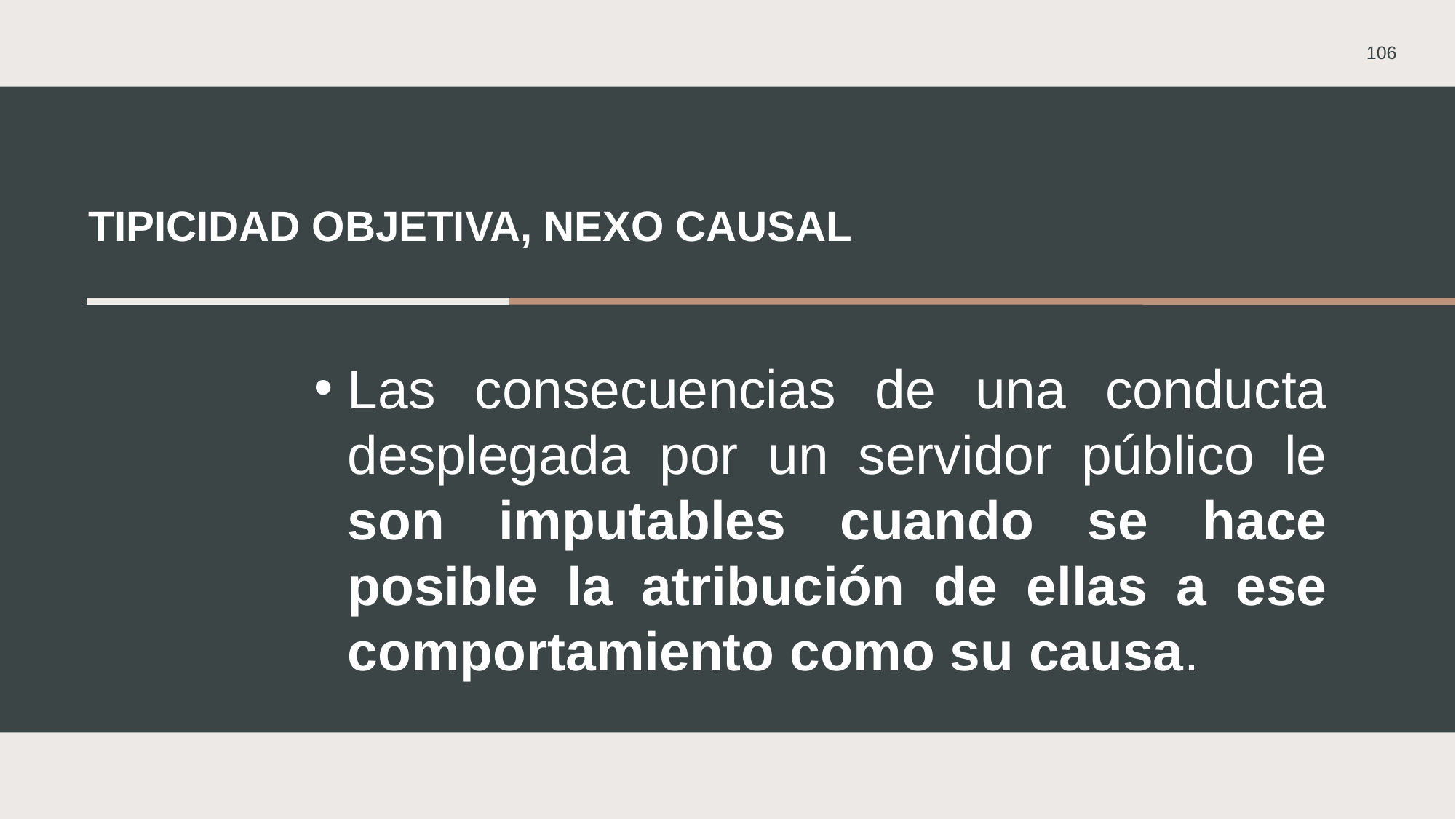

106
# Tipicidad objetiva, nexo causal
Las consecuencias de una conducta desplegada por un servidor público le son imputables cuando se hace posible la atribución de ellas a ese comportamiento como su causa.